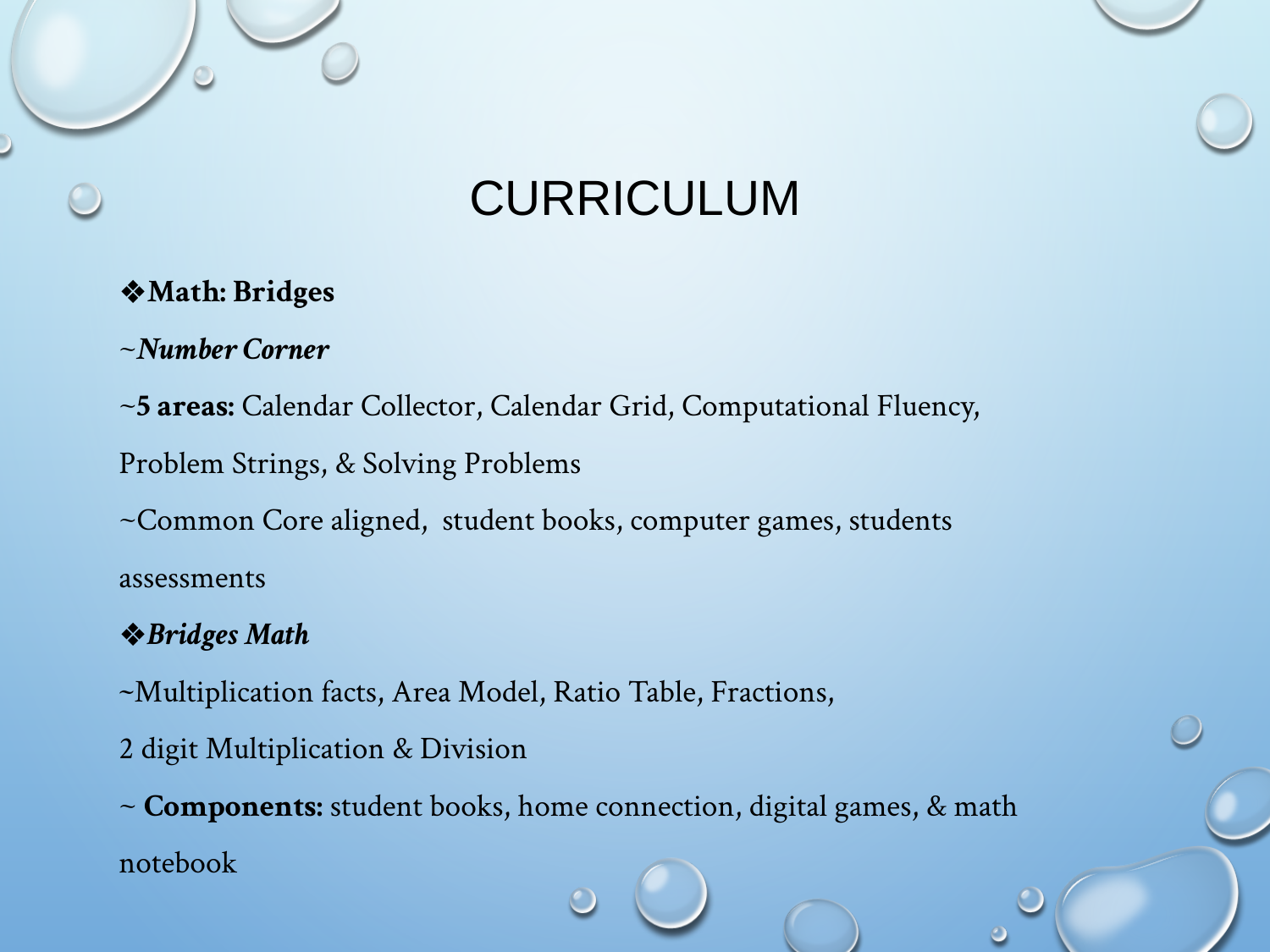

# CURRICULUM
Math: Bridges
~Number Corner
~5 areas: Calendar Collector, Calendar Grid, Computational Fluency, Problem Strings, & Solving Problems
~Common Core aligned,  student books, computer games, students assessments
Bridges Math
~Multiplication facts, Area Model, Ratio Table, Fractions,
2 digit Multiplication & Division
~ Components: student books, home connection, digital games, & math notebook